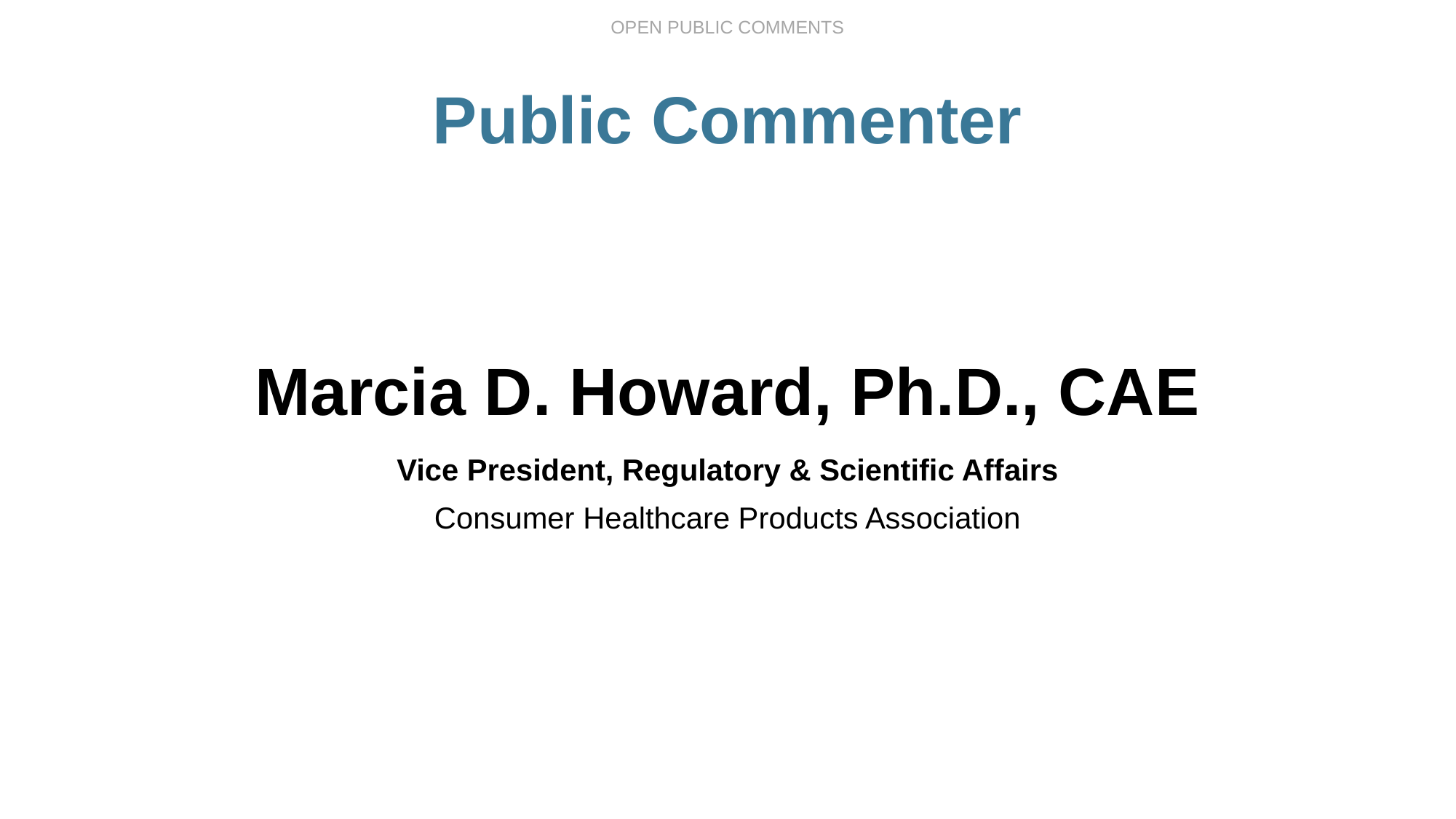

OPEN PUBLIC COMMENTS
Public Commenter
# Marcia D. Howard, Ph.D., CAE
Vice President, Regulatory & Scientific Affairs
Consumer Healthcare Products Association